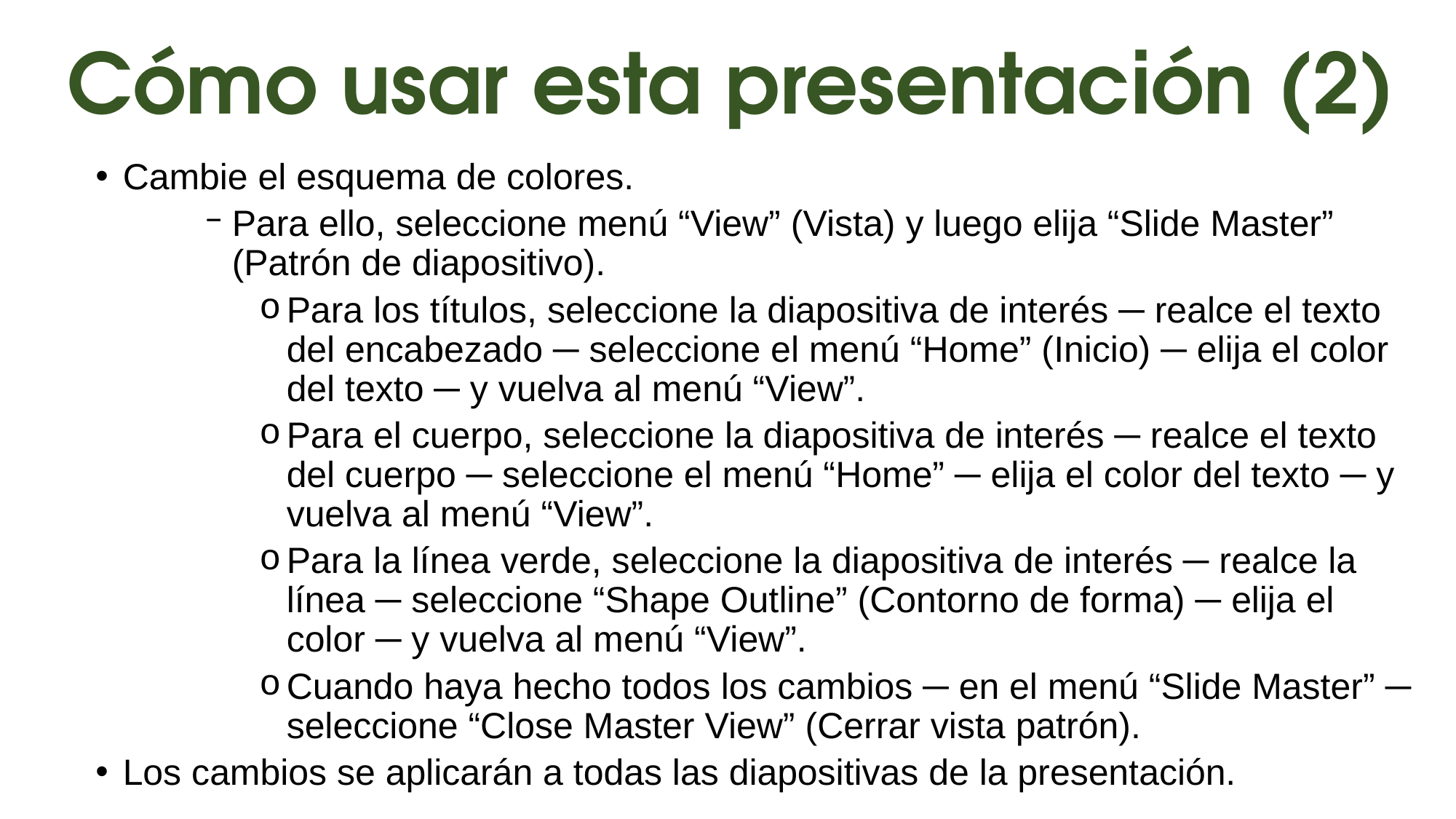

# Cómo usar esta presentación (2)
Cambie el esquema de colores.
Para ello, seleccione menú “View” (Vista) y luego elija “Slide Master” (Patrón de diapositivo).
Para los títulos, seleccione la diapositiva de interés ─ realce el texto del encabezado ─ seleccione el menú “Home” (Inicio) ─ elija el color del texto ─ y vuelva al menú “View”.
Para el cuerpo, seleccione la diapositiva de interés ─ realce el texto del cuerpo ─ seleccione el menú “Home” ─ elija el color del texto ─ y vuelva al menú “View”.
Para la línea verde, seleccione la diapositiva de interés ─ realce la línea ─ seleccione “Shape Outline” (Contorno de forma) ─ elija el color ─ y vuelva al menú “View”.
Cuando haya hecho todos los cambios ─ en el menú “Slide Master” ─ seleccione “Close Master View” (Cerrar vista patrón).
Los cambios se aplicarán a todas las diapositivas de la presentación.